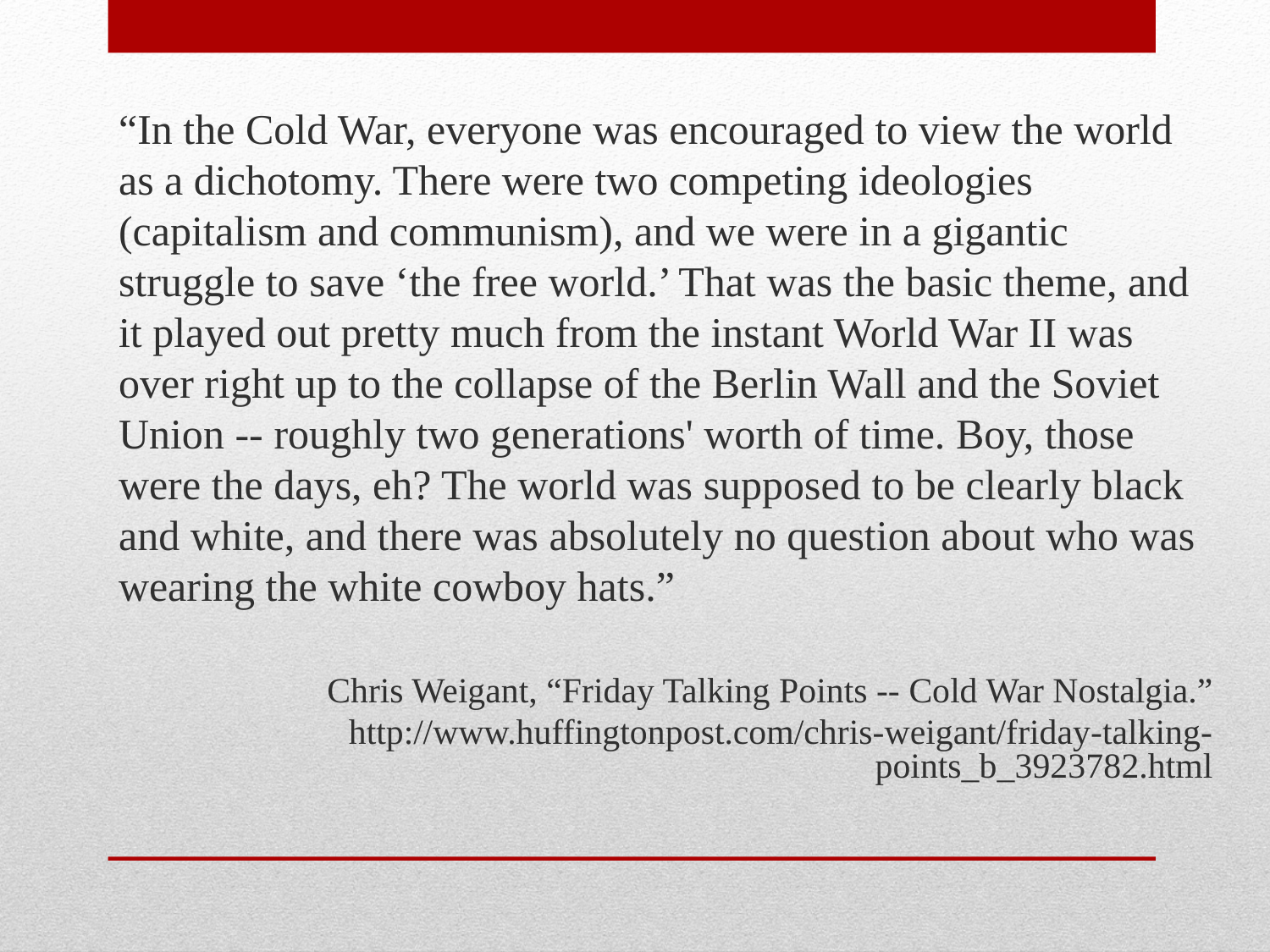

“In the Cold War, everyone was encouraged to view the world as a dichotomy. There were two competing ideologies (capitalism and communism), and we were in a gigantic struggle to save ‘the free world.’ That was the basic theme, and it played out pretty much from the instant World War II was over right up to the collapse of the Berlin Wall and the Soviet Union -- roughly two generations' worth of time. Boy, those were the days, eh? The world was supposed to be clearly black and white, and there was absolutely no question about who was wearing the white cowboy hats.”

Chris Weigant, “Friday Talking Points -- Cold War Nostalgia.”
http://www.huffingtonpost.com/chris-weigant/friday-talking-points_b_3923782.html